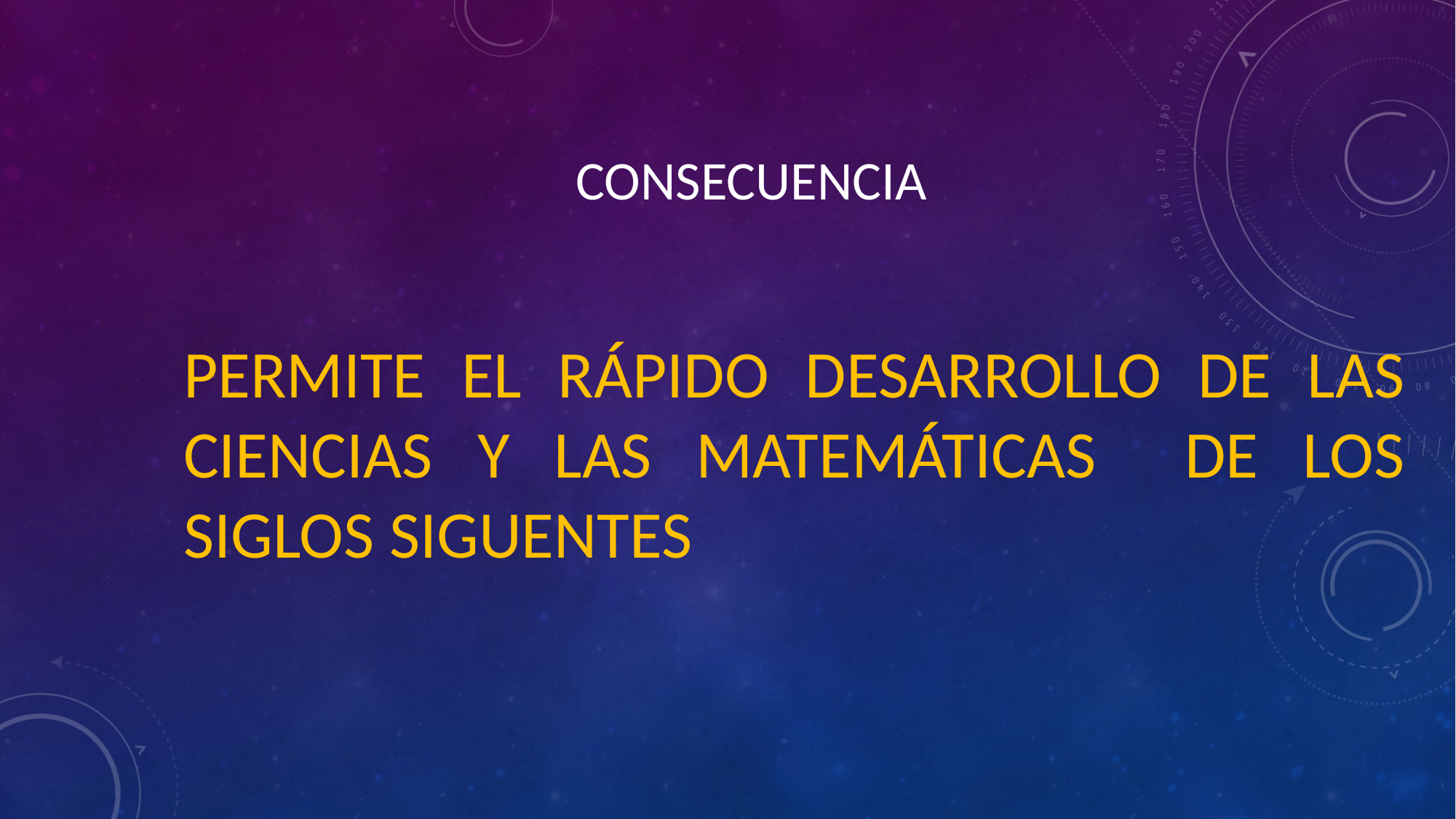

# CONSECUENCIA
PERMITE EL RÁPIDO DESARROLLO DE LAS CIENCIAS Y LAS MATEMÁTICAS  DE LOS SIGLOS SIGUENTES